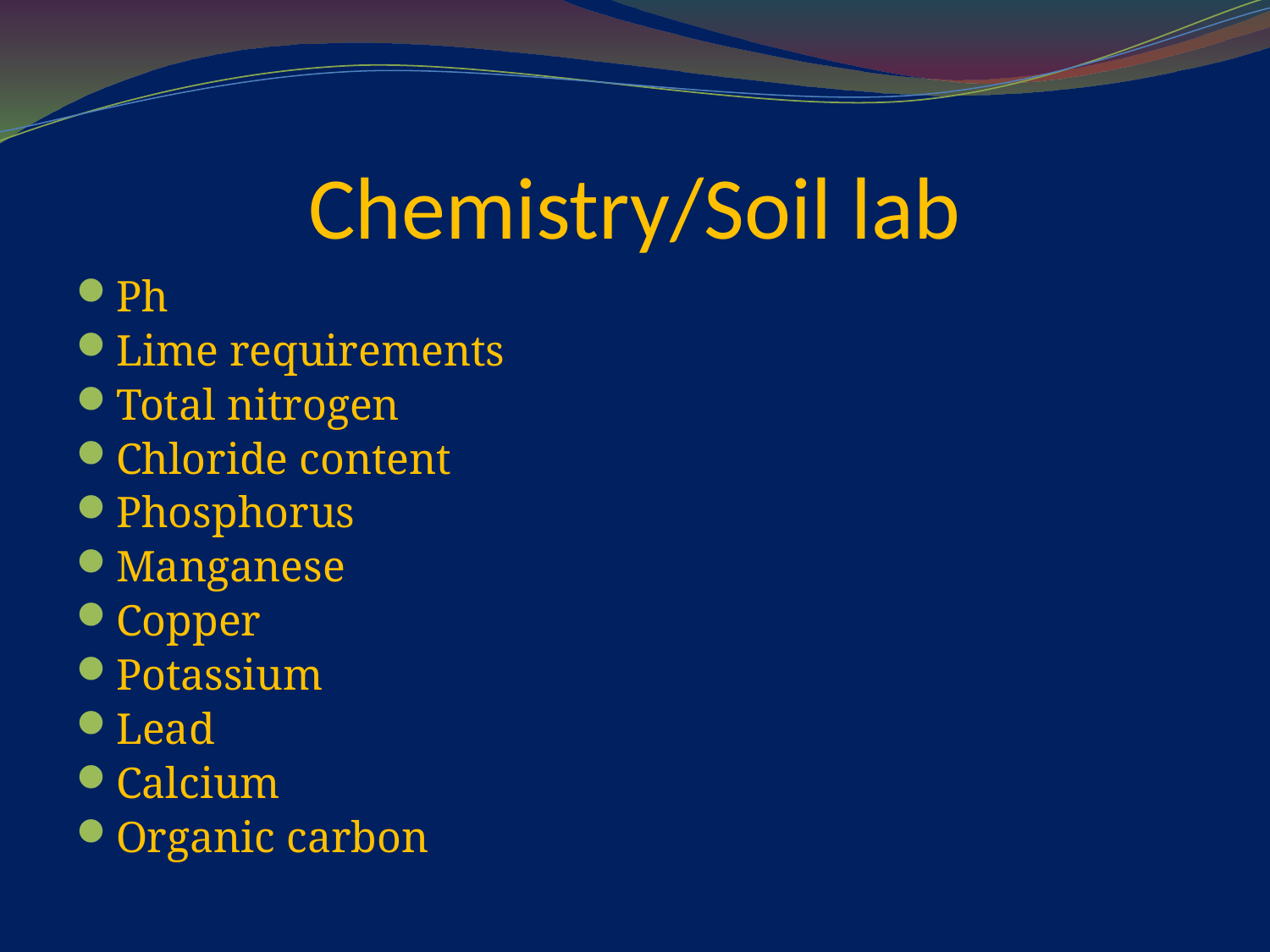

# Chemistry/Soil lab
Ph
Lime requirements
Total nitrogen
Chloride content
Phosphorus
Manganese
Copper
Potassium
Lead
Calcium
Organic carbon